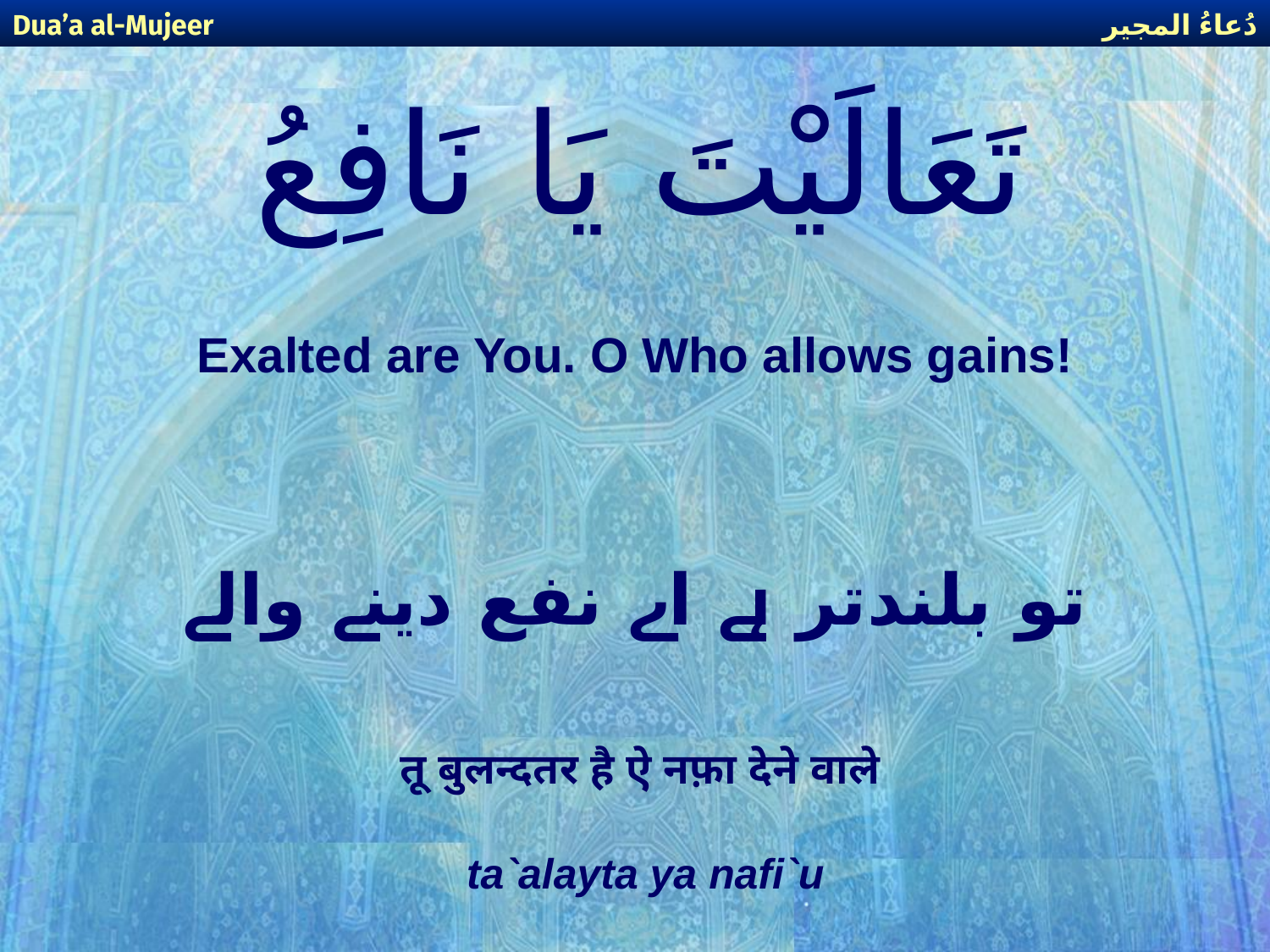

دُعاءُ المجير
Dua’a al-Mujeer
# تَعَالَيْتَ يَا نَافِعُ
Exalted are You. O Who allows gains!
تو بلندتر ہے اے نفع دینے والے
तू बुलन्दतर है ऐ नफ़ा देने वाले
ta`alayta ya nafi`u